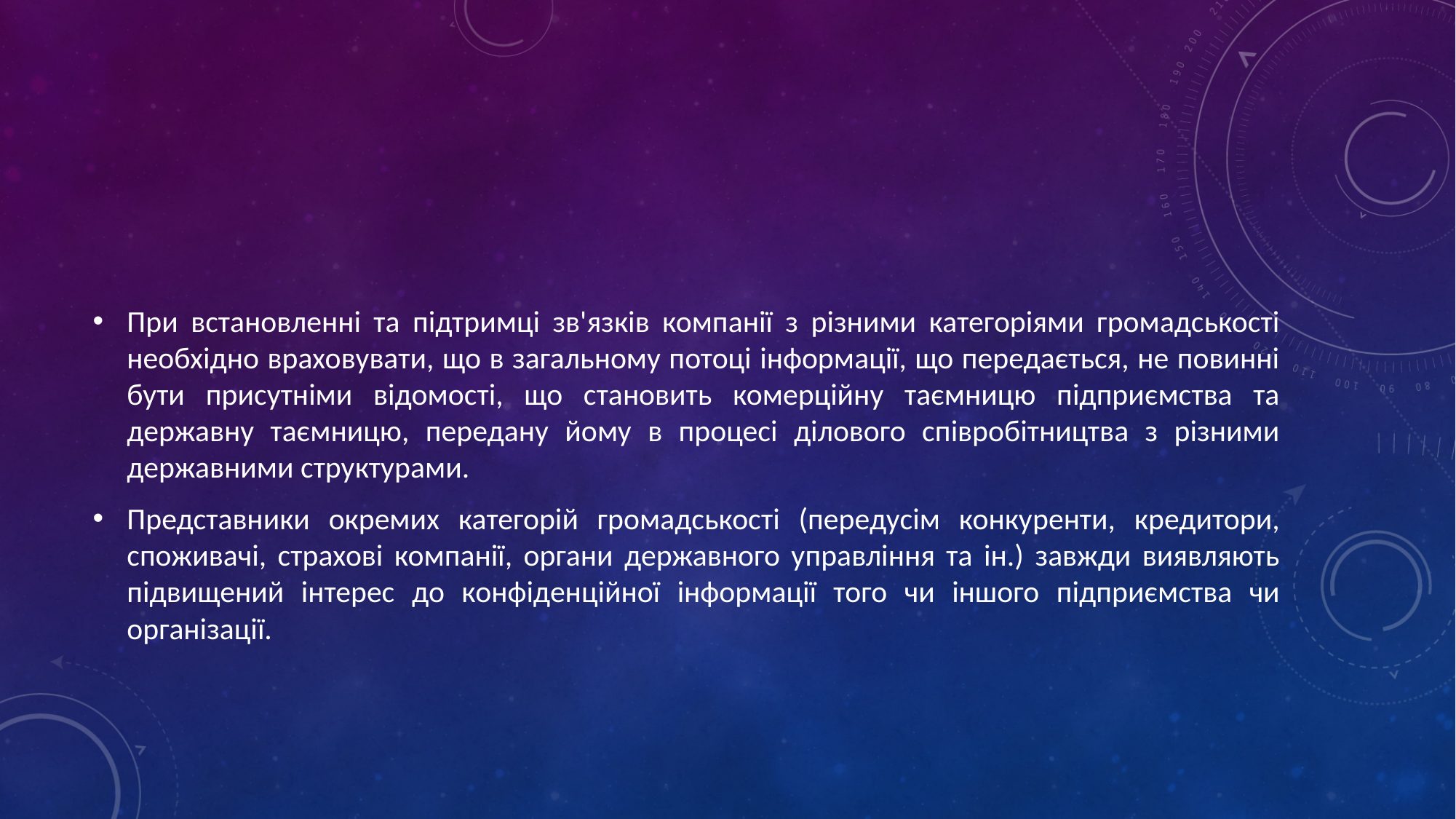

#
При встановленні та підтримці зв'язків компанії з різними категоріями громадськості необхідно враховувати, що в загальному потоці інформації, що передається, не повинні бути присутніми відомості, що становить комерційну таємницю підприємства та державну таємницю, передану йому в процесі ділового співробітництва з різними державними структурами.
Представники окремих категорій громадськості (передусім конкуренти, кредитори, споживачі, страхові компанії, органи державного управління та ін.) завжди виявляють підвищений інтерес до конфіденційної інформації того чи іншого підприємства чи організації.